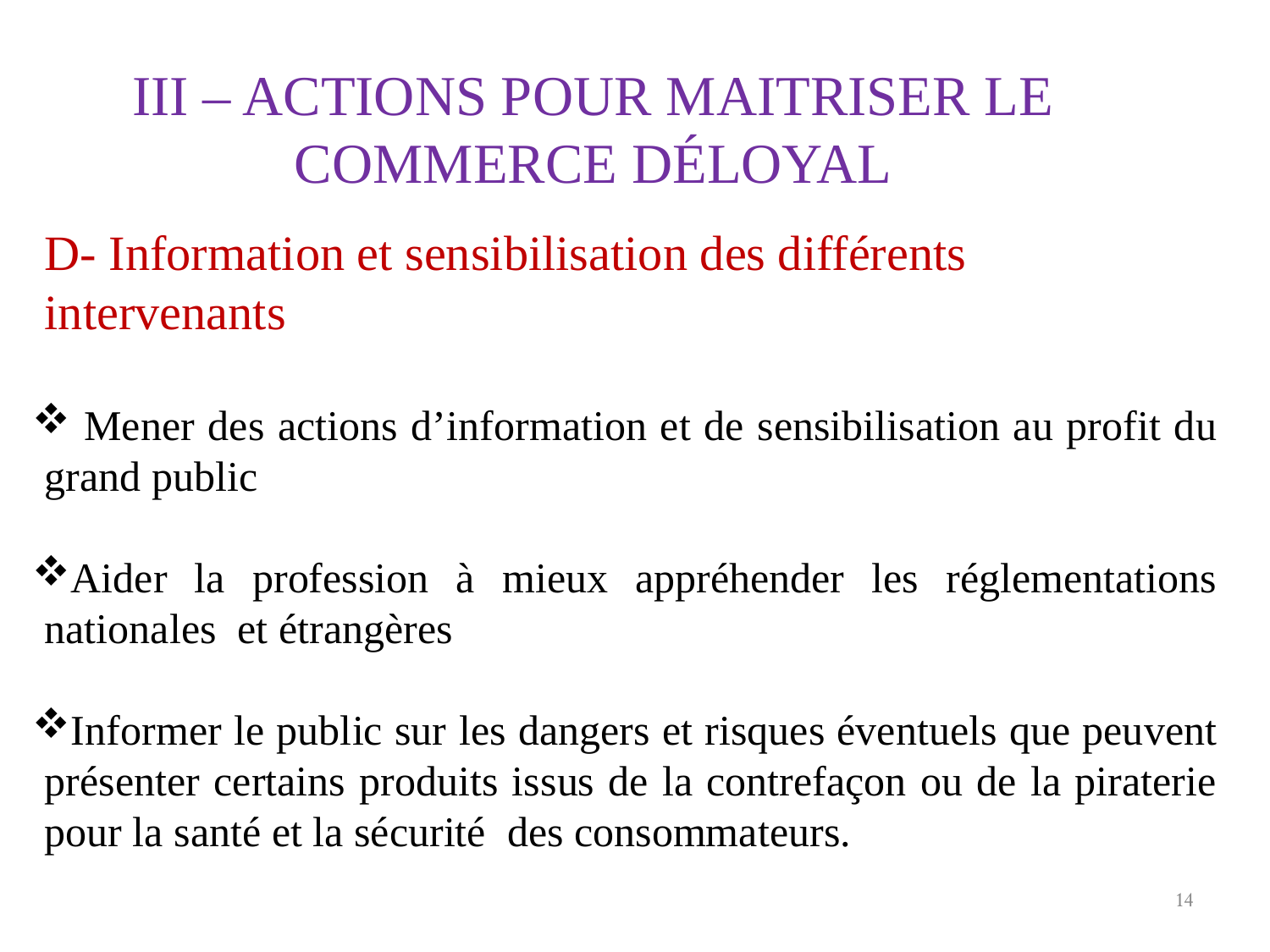

III – Actions pour maitriser le commerce déloyal
D- Information et sensibilisation des différents intervenants

 Mener des actions d’information et de sensibilisation au profit du grand public

Aider la profession à mieux appréhender les réglementations nationales  et étrangères

Informer le public sur les dangers et risques éventuels que peuvent présenter certains produits issus de la contrefaçon ou de la piraterie pour la santé et la sécurité  des consommateurs.
14